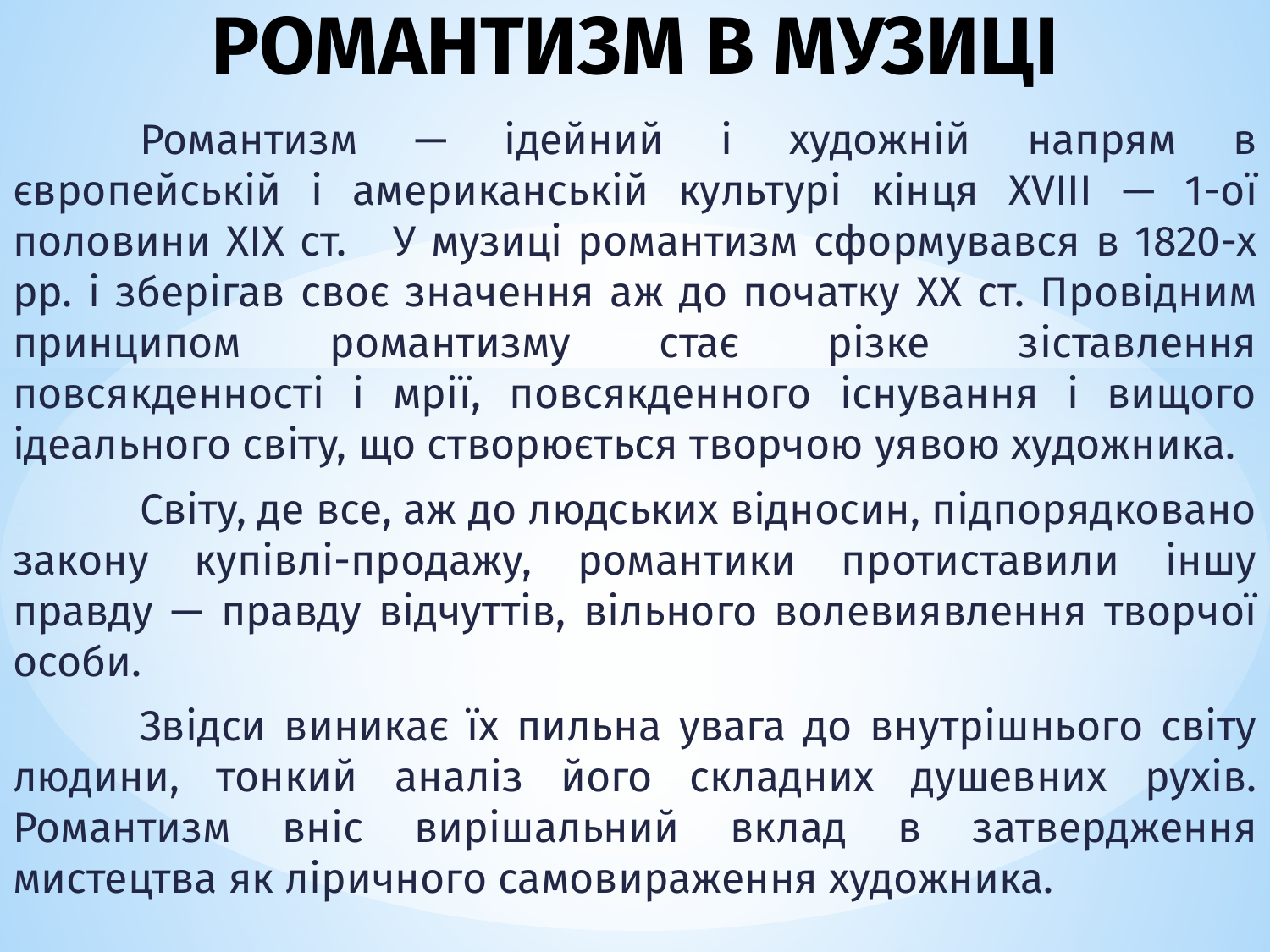

# РОМАНТИЗМ В МУЗИЦІ
	Романтизм — ідейний і художній напрям в європейській і американській культурі кінця XVIII — 1-ої половини XIX ст.   У музиці романтизм сформувався в 1820-х рр. і зберігав своє значення аж до початку XX ст. Провідним принципом романтизму стає різке зіставлення повсякденності і мрії, повсякденного існування і вищого ідеального світу, що створюється творчою уявою художника.
	Світу, де все, аж до людських відносин, підпорядковано закону купівлі-продажу, романтики протиставили іншу правду — правду відчуттів, вільного волевиявлення творчої особи.
	Звідси виникає їх пильна увага до внутрішнього світу людини, тонкий аналіз його складних душевних рухів. Романтизм вніс вирішальний вклад в затвердження мистецтва як ліричного самовираження художника.